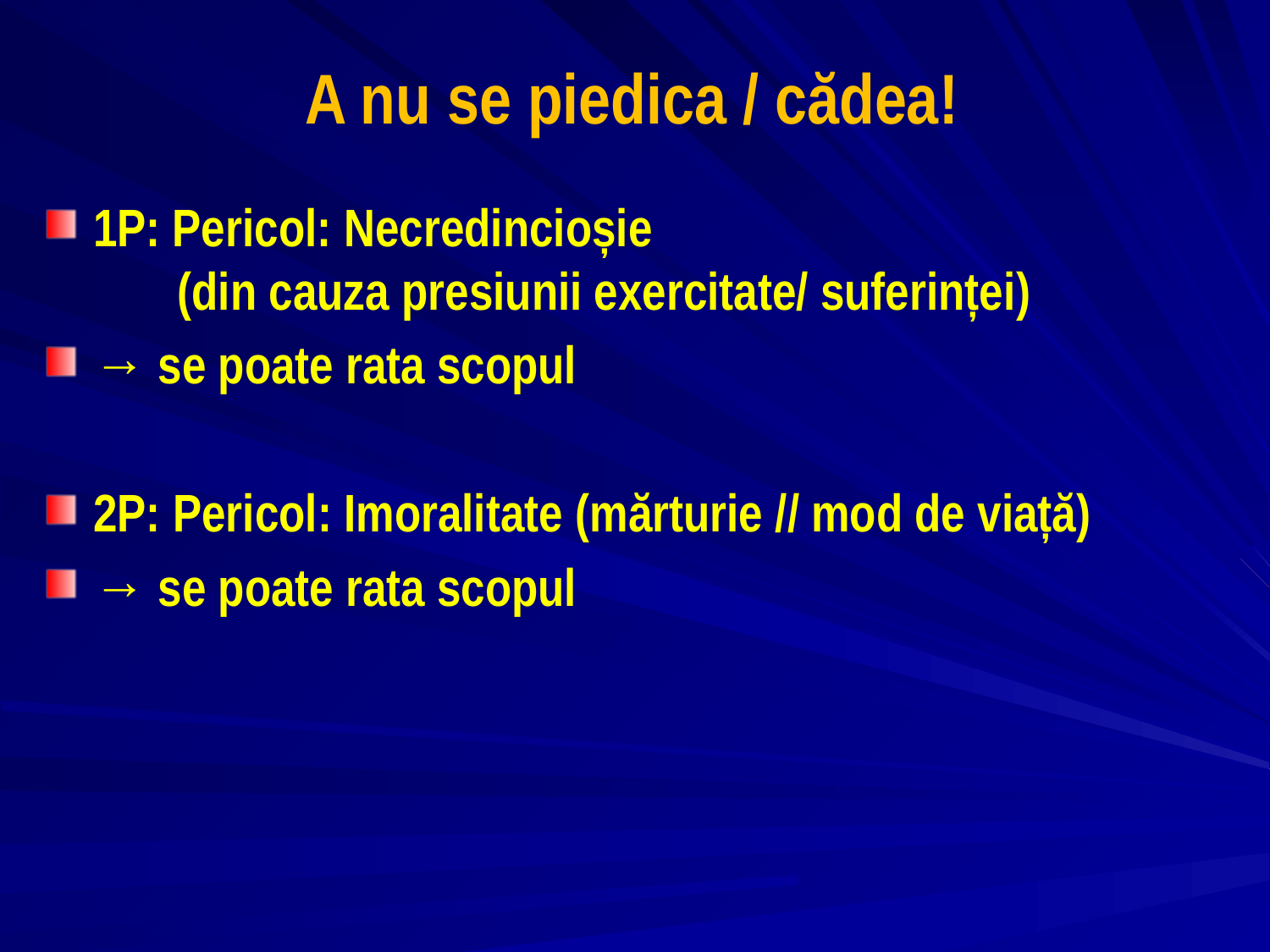

# A nu se piedica / cădea!
1P: Pericol: Necredincioșie
       (din cauza presiunii exercitate/ suferinței)
→ se poate rata scopul

2P: Pericol: Imoralitate (mărturie // mod de viață)
→ se poate rata scopul